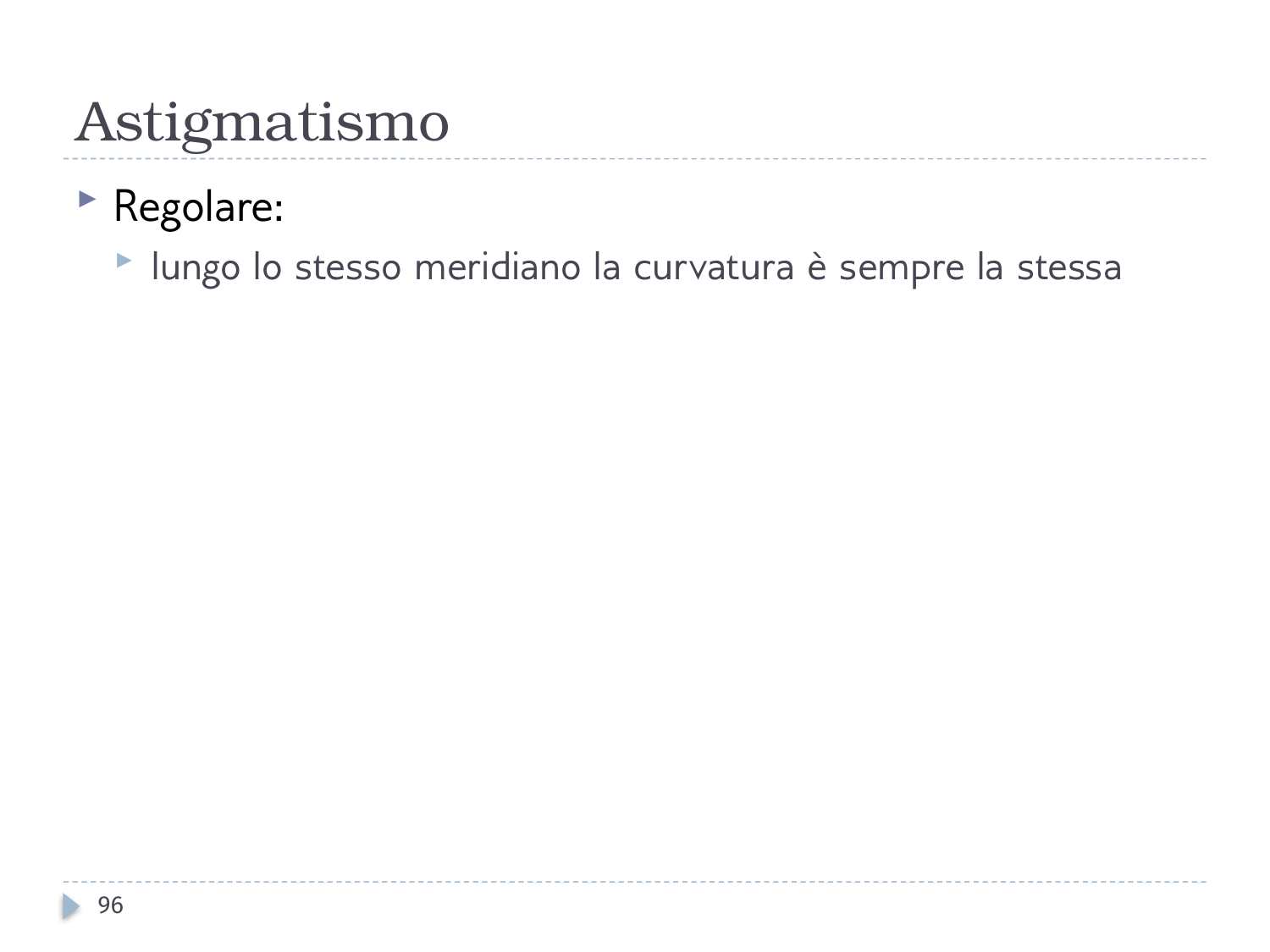

# Astigmatismo
Regolare:
lungo lo stesso meridiano la curvatura è sempre la stessa

96